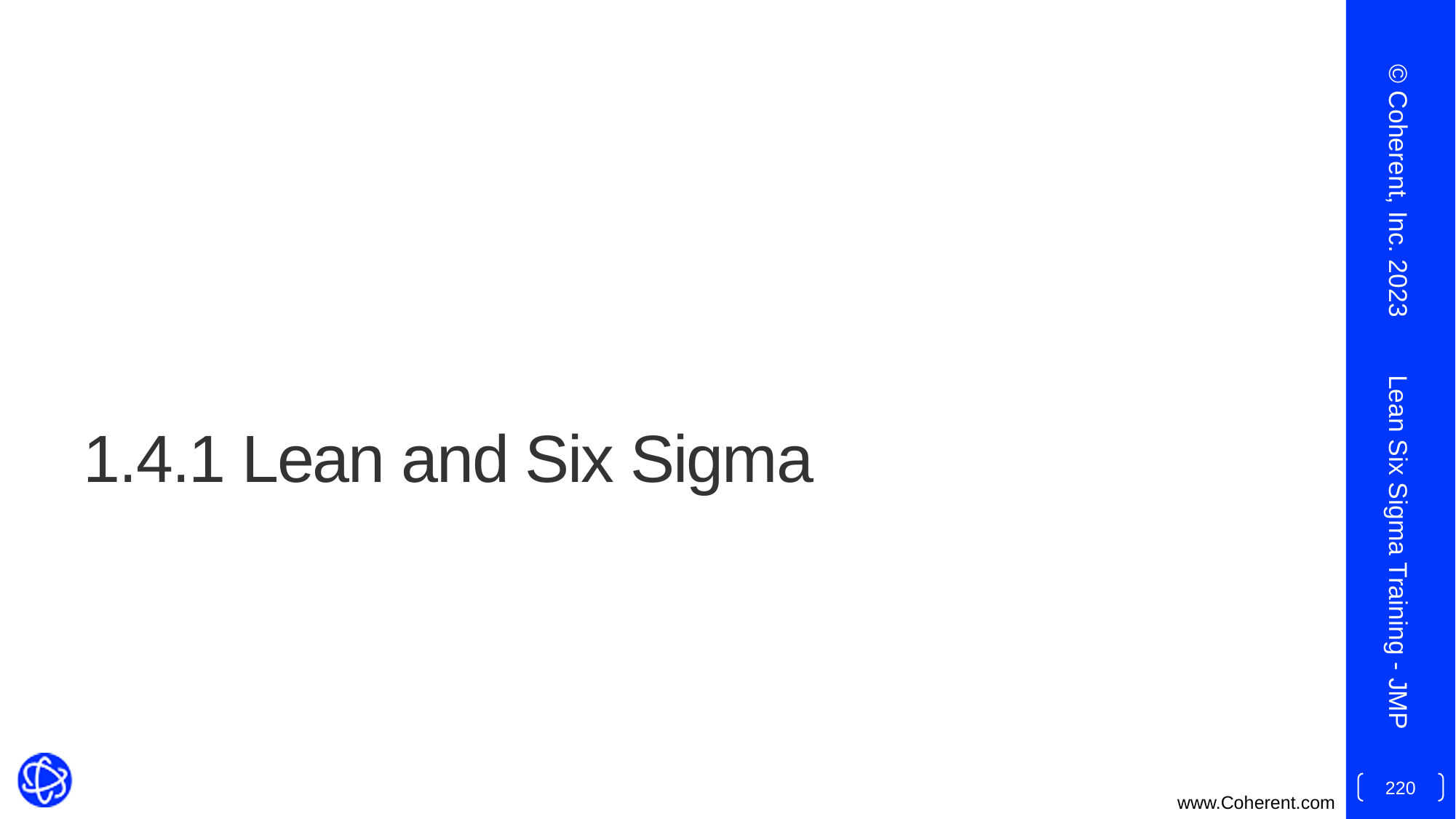

© Coherent, Inc. 2023
# 1.4.1 Lean and Six Sigma
Lean Six Sigma Training - JMP
220